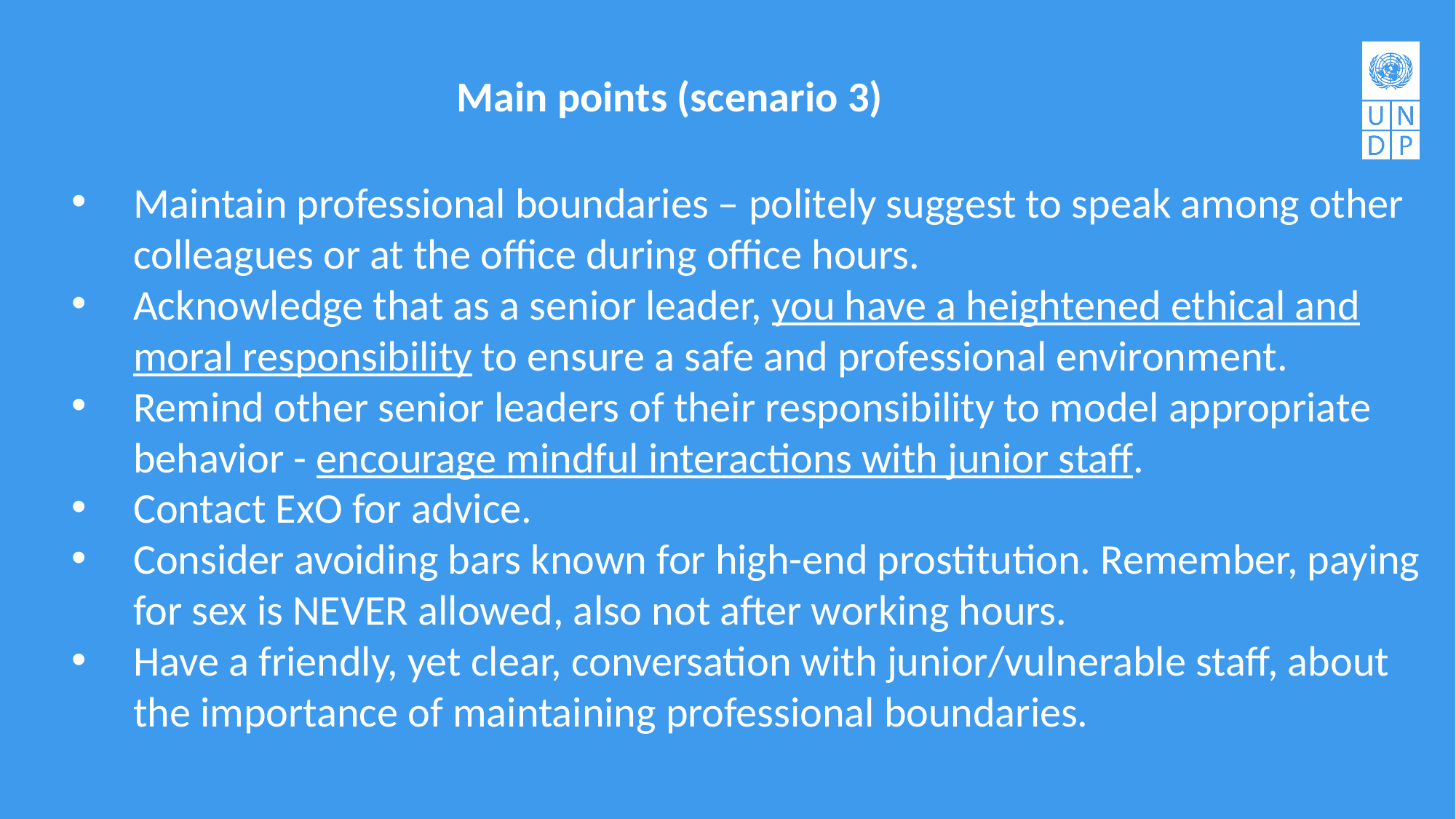

Main points (scenario 3)

Maintain professional boundaries – politely suggest to speak among other colleagues or at the office during office hours.
Acknowledge that as a senior leader, you have a heightened ethical and moral responsibility to ensure a safe and professional environment.
Remind other senior leaders of their responsibility to model appropriate behavior - encourage mindful interactions with junior staff.
Contact ExO for advice.
Consider avoiding bars known for high-end prostitution. Remember, paying for sex is NEVER allowed, also not after working hours.
Have a friendly, yet clear, conversation with junior/vulnerable staff, about the importance of maintaining professional boundaries.